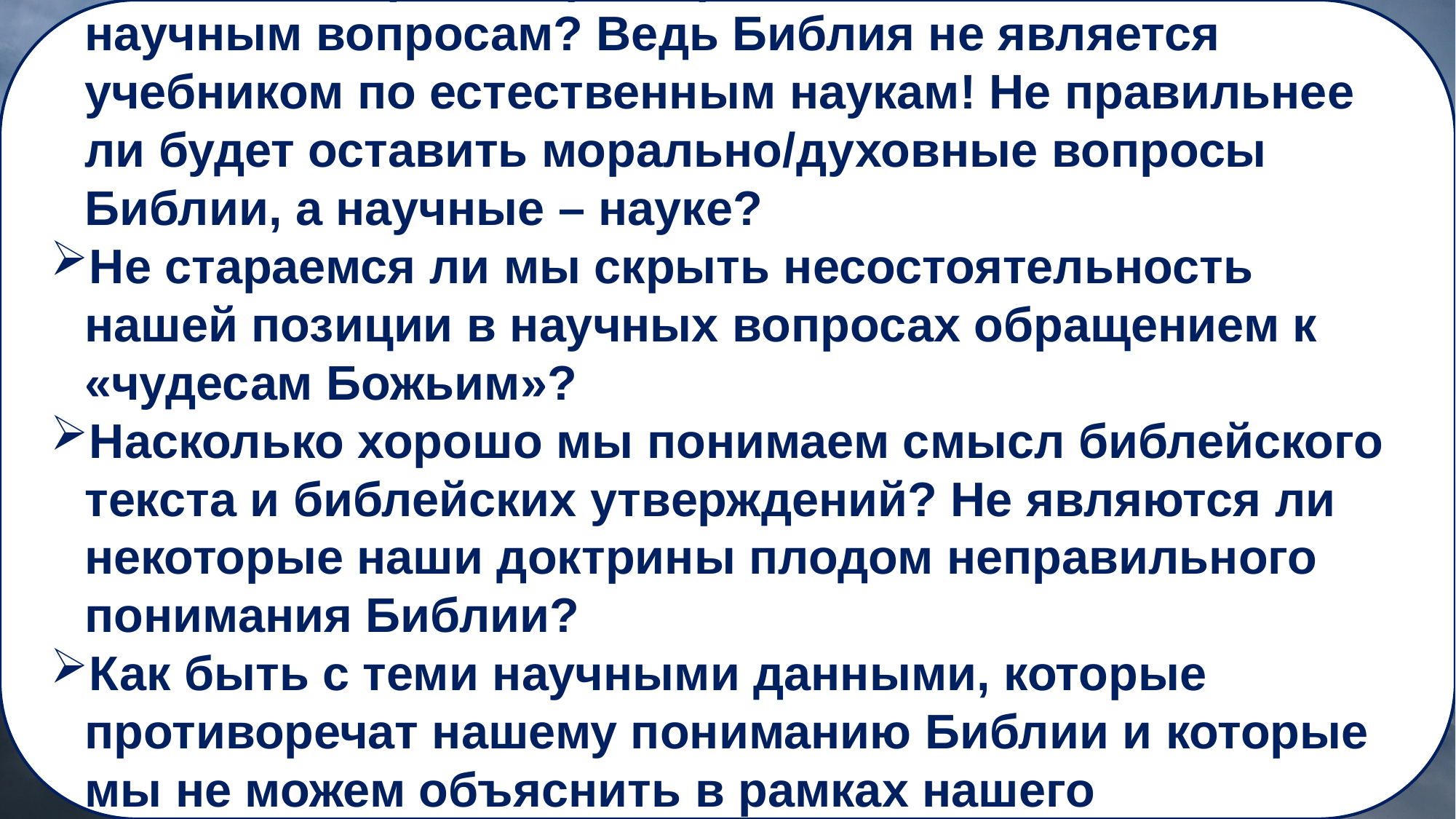

Насколько правомерно применение Библии к научным вопросам? Ведь Библия не является учебником по естественным наукам! Не правильнее ли будет оставить морально/духовные вопросы Библии, а научные – науке?
Не стараемся ли мы скрыть несостоятельность нашей позиции в научных вопросах обращением к «чудесам Божьим»?
Насколько хорошо мы понимаем смысл библейского текста и библейских утверждений? Не являются ли некоторые наши доктрины плодом неправильного понимания Библии?
Как быть с теми научными данными, которые противоречат нашему пониманию Библии и которые мы не можем объяснить в рамках нашего вероучения?